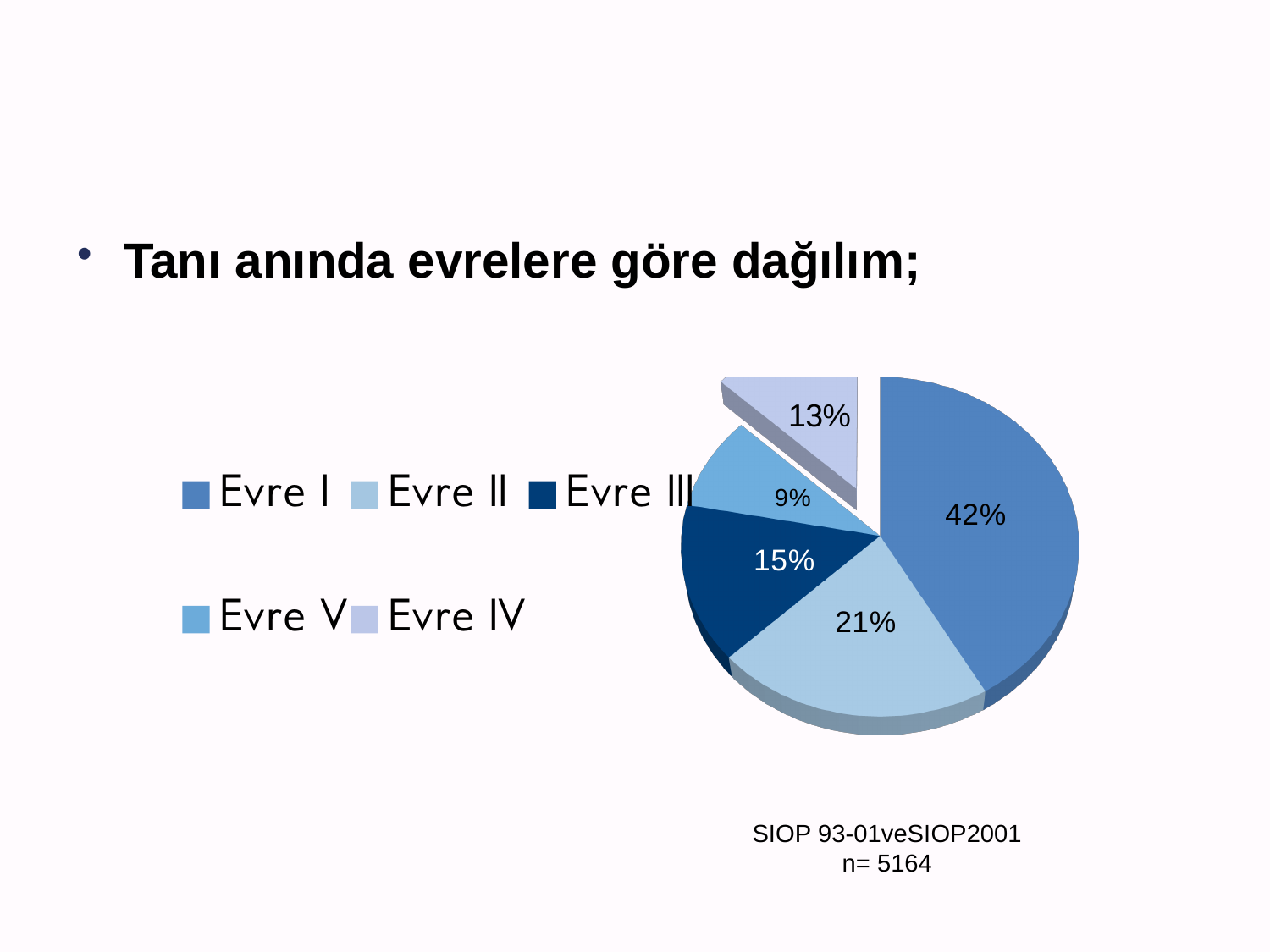

Tanı anında evrelere göre dağılım;

[unsupported chart]

SIOP 93-01veSIOP2001
n= 5164